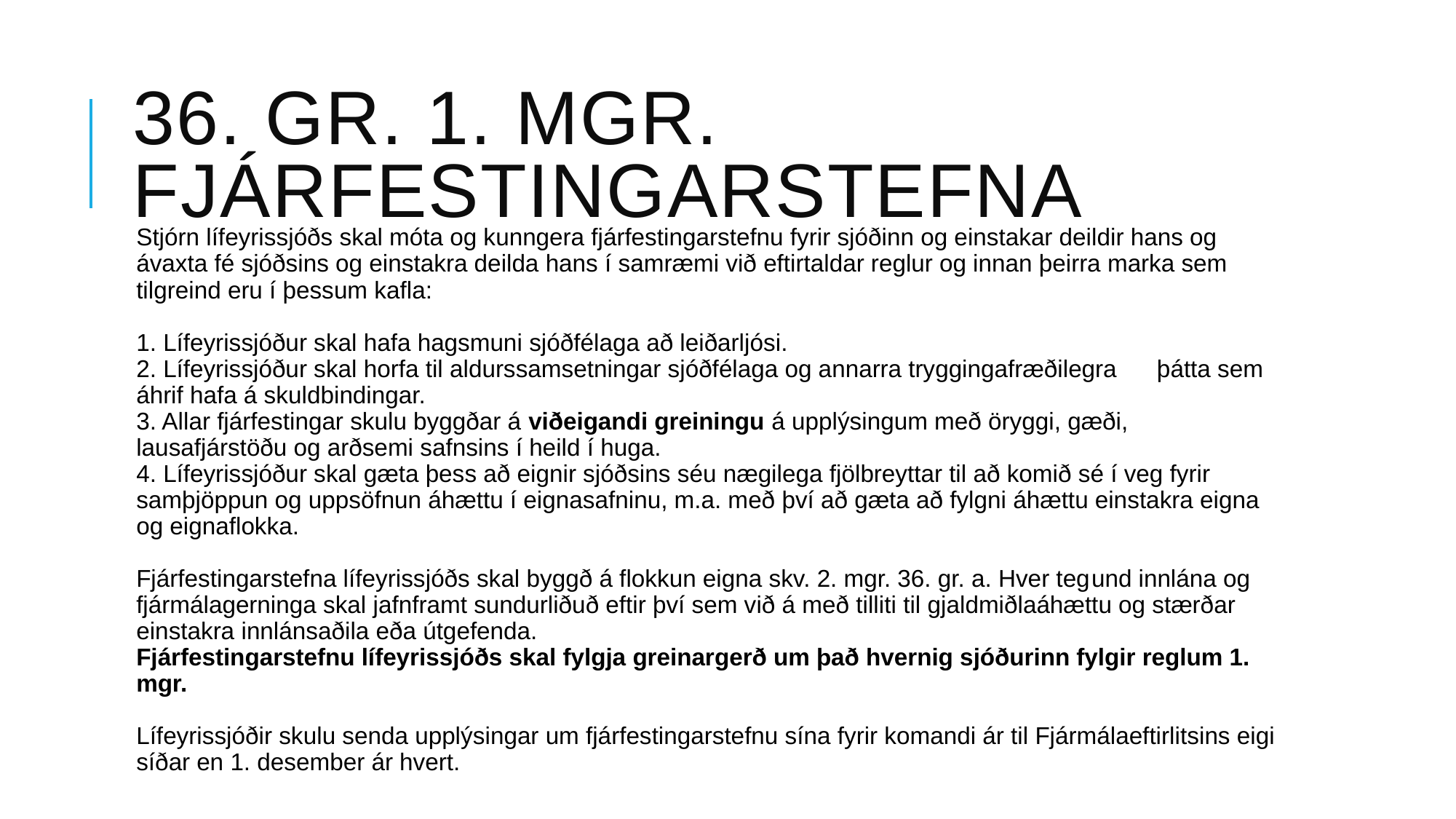

# 36. gr. 1. mgr. Fjárfestingarstefna
Stjórn lífeyrissjóðs skal móta og kunngera fjárfestingarstefnu fyrir sjóðinn og einstakar deildir hans og ávaxta fé sjóðsins og einstakra deilda hans í samræmi við eftirtaldar reglur og innan þeirra marka sem tilgreind eru í þessum kafla:
1. Lífeyrissjóður skal hafa hagsmuni sjóðfélaga að leiðarljósi.
2. Lífeyrissjóður skal horfa til aldurssamsetningar sjóðfélaga og annarra tryggingafræðilegra      þátta sem áhrif hafa á skuldbindingar. 
3. Allar fjárfestingar skulu byggðar á viðeigandi greiningu á upplýsingum með öryggi, gæði, lausafjárstöðu og arðsemi safnsins í heild í huga. 
4. Lífeyrissjóður skal gæta þess að eignir sjóðsins séu nægilega fjölbreyttar til að komið sé í veg fyrir samþjöppun og uppsöfnun áhættu í eignasafninu, m.a. með því að gæta að fylgni áhættu einstakra eigna og eignaflokka.
Fjárfestingarstefna lífeyrissjóðs skal byggð á flokkun eigna skv. 2. mgr. 36. gr. a. Hver teg­und innlána og fjármálagerninga skal jafnframt sundurliðuð eftir því sem við á með tilliti til gjaldmiðlaáhættu og stærðar einstakra innlánsaðila eða útgefenda.
Fjárfestingarstefnu lífeyrissjóðs skal fylgja greinargerð um það hvernig sjóðurinn fylgir reglum 1. mgr.
Lífeyrissjóðir skulu senda upplýsingar um fjárfestingarstefnu sína fyrir komandi ár til Fjármálaeftirlitsins eigi síðar en 1. desember ár hvert.